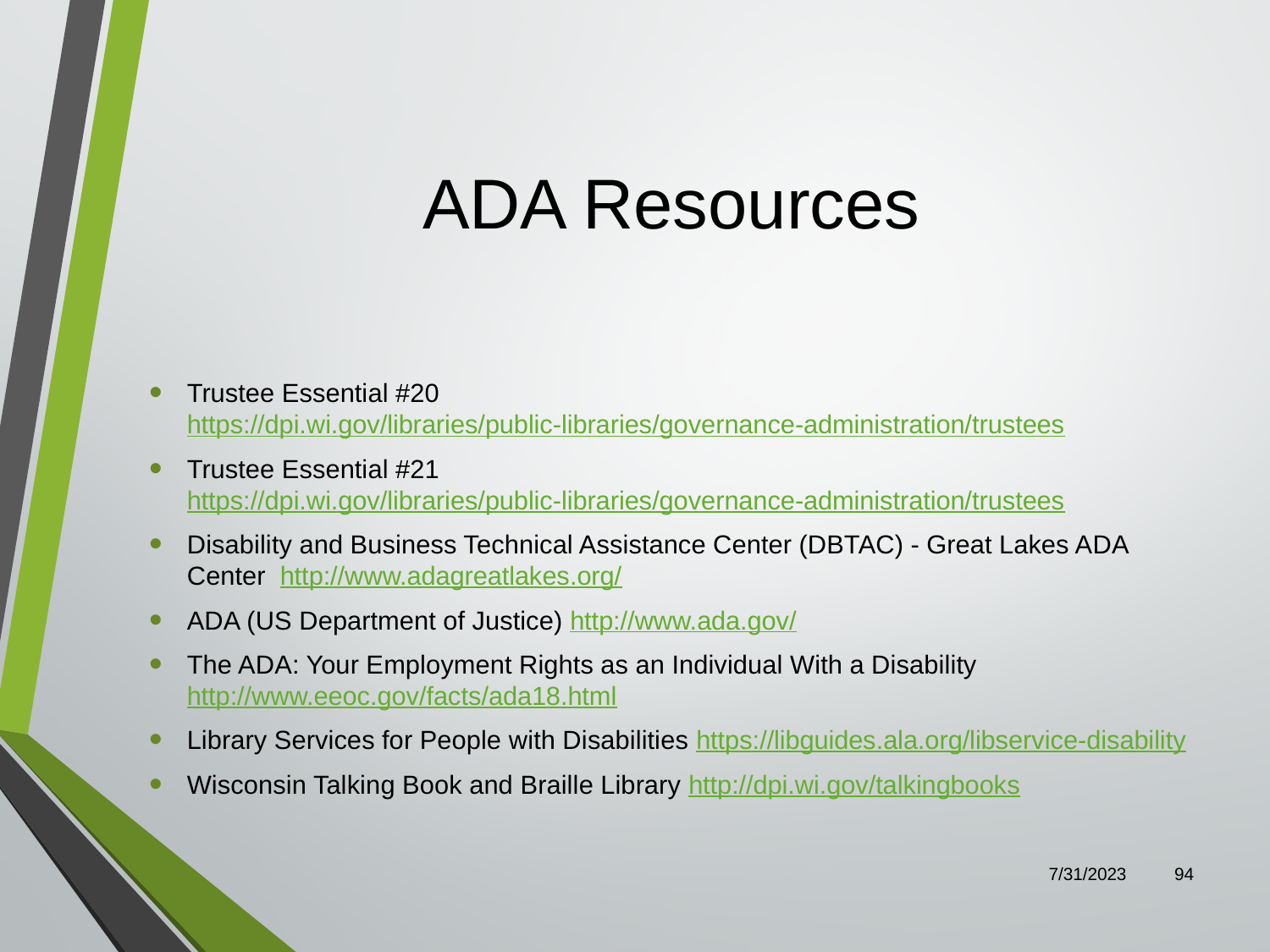

# ADA Resources
Trustee Essential #20 https://dpi.wi.gov/libraries/public-libraries/governance-administration/trustees
Trustee Essential #21 https://dpi.wi.gov/libraries/public-libraries/governance-administration/trustees
Disability and Business Technical Assistance Center (DBTAC) - Great Lakes ADA Center  http://www.adagreatlakes.org/
ADA (US Department of Justice) http://www.ada.gov/
The ADA: Your Employment Rights as an Individual With a Disability  http://www.eeoc.gov/facts/ada18.html
Library Services for People with Disabilities https://libguides.ala.org/libservice-disability
Wisconsin Talking Book and Braille Library http://dpi.wi.gov/talkingbooks

7/31/2023
94